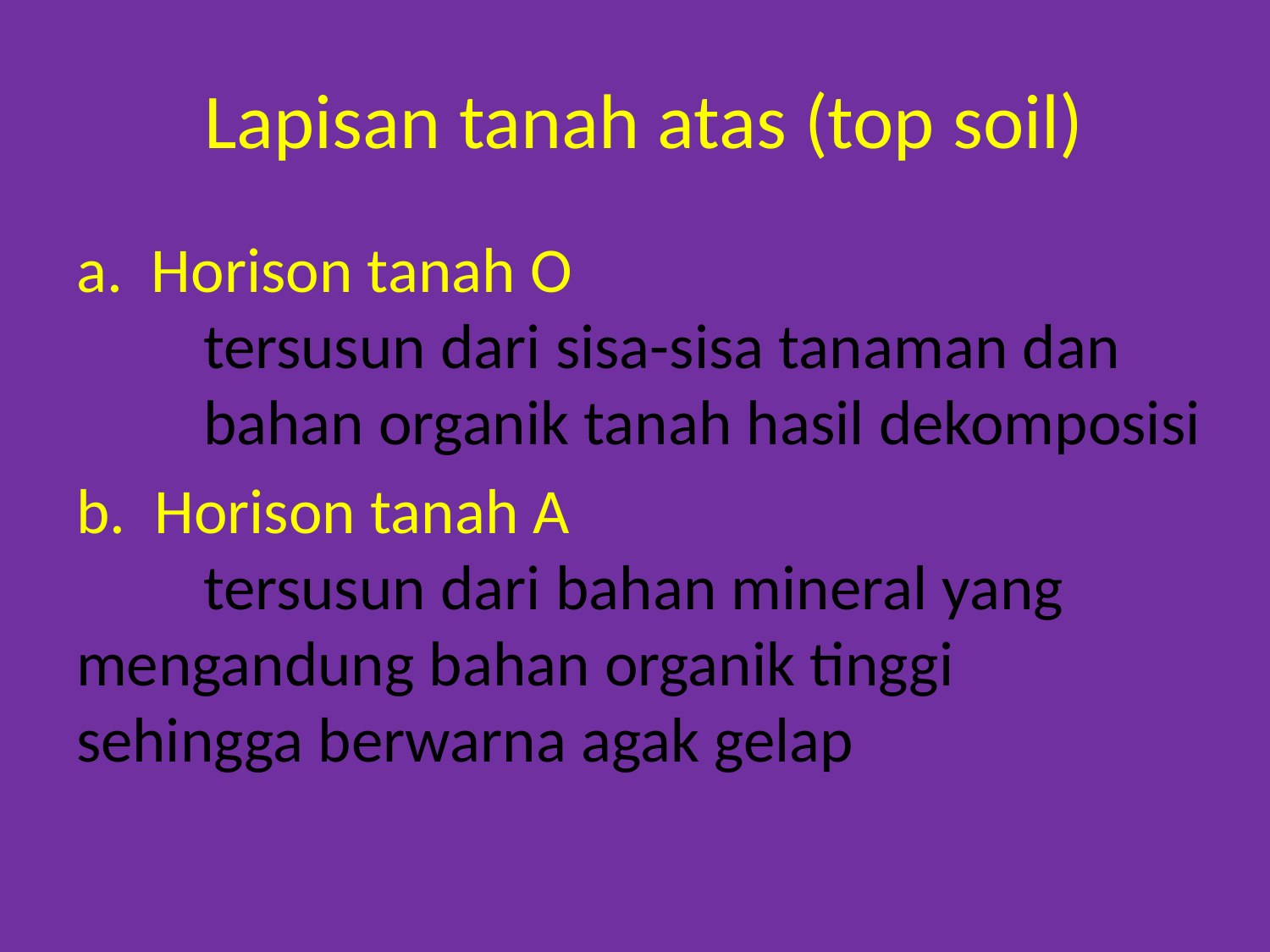

# Lapisan tanah atas (top soil)
a.  Horison tanah O
	tersusun dari sisa-sisa tanaman dan 	bahan organik tanah hasil dekomposisi
b.  Horison tanah A
	tersusun dari bahan mineral yang 	mengandung bahan organik tinggi 	sehingga berwarna agak gelap